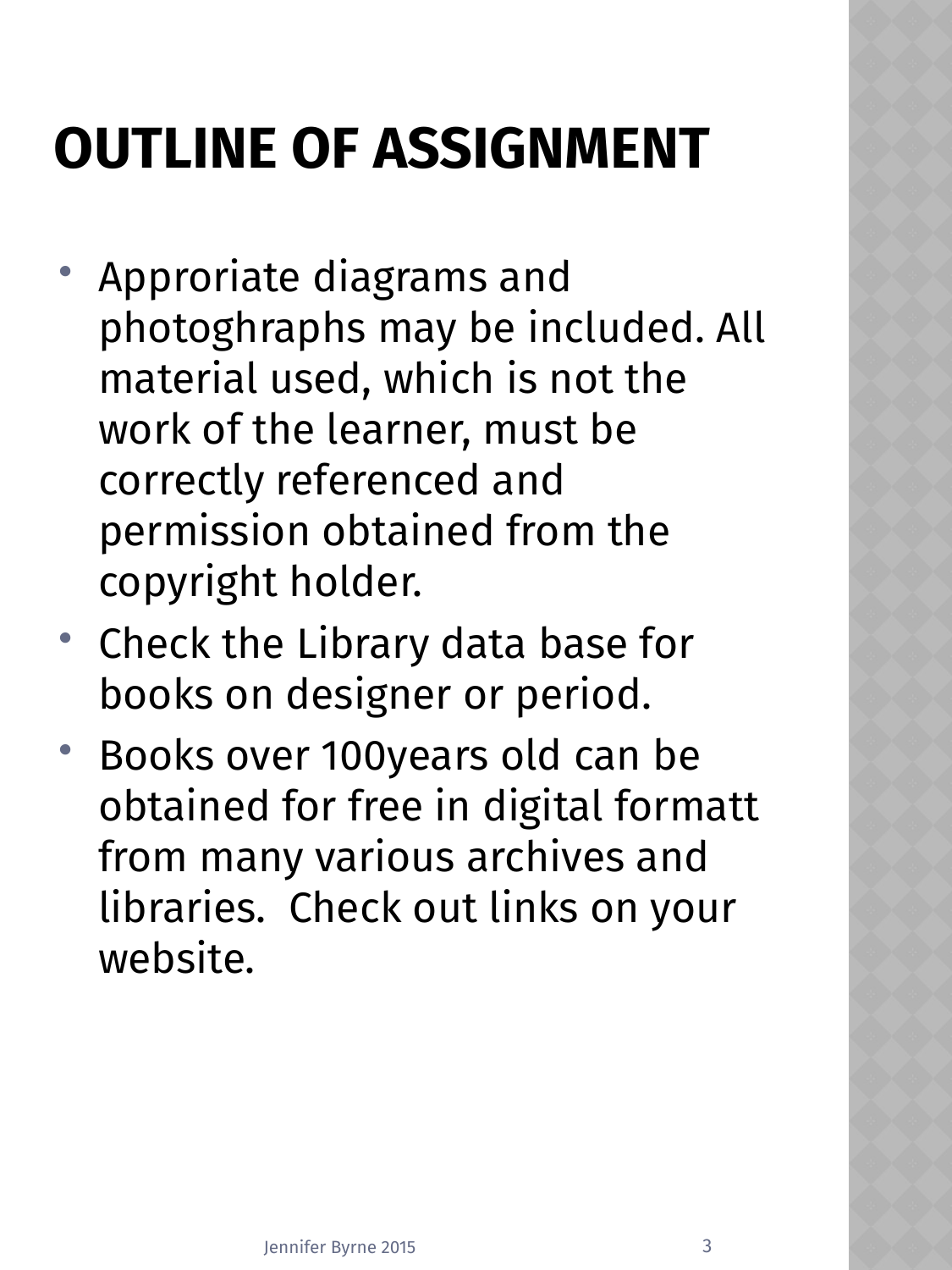

# Outline of Assignment
Approriate diagrams and photoghraphs may be included. All material used, which is not the work of the learner, must be correctly referenced and permission obtained from the copyright holder.
Check the Library data base for books on designer or period.
Books over 100years old can be obtained for free in digital formatt from many various archives and libraries.  Check out links on your website.

3
Jennifer Byrne 2015